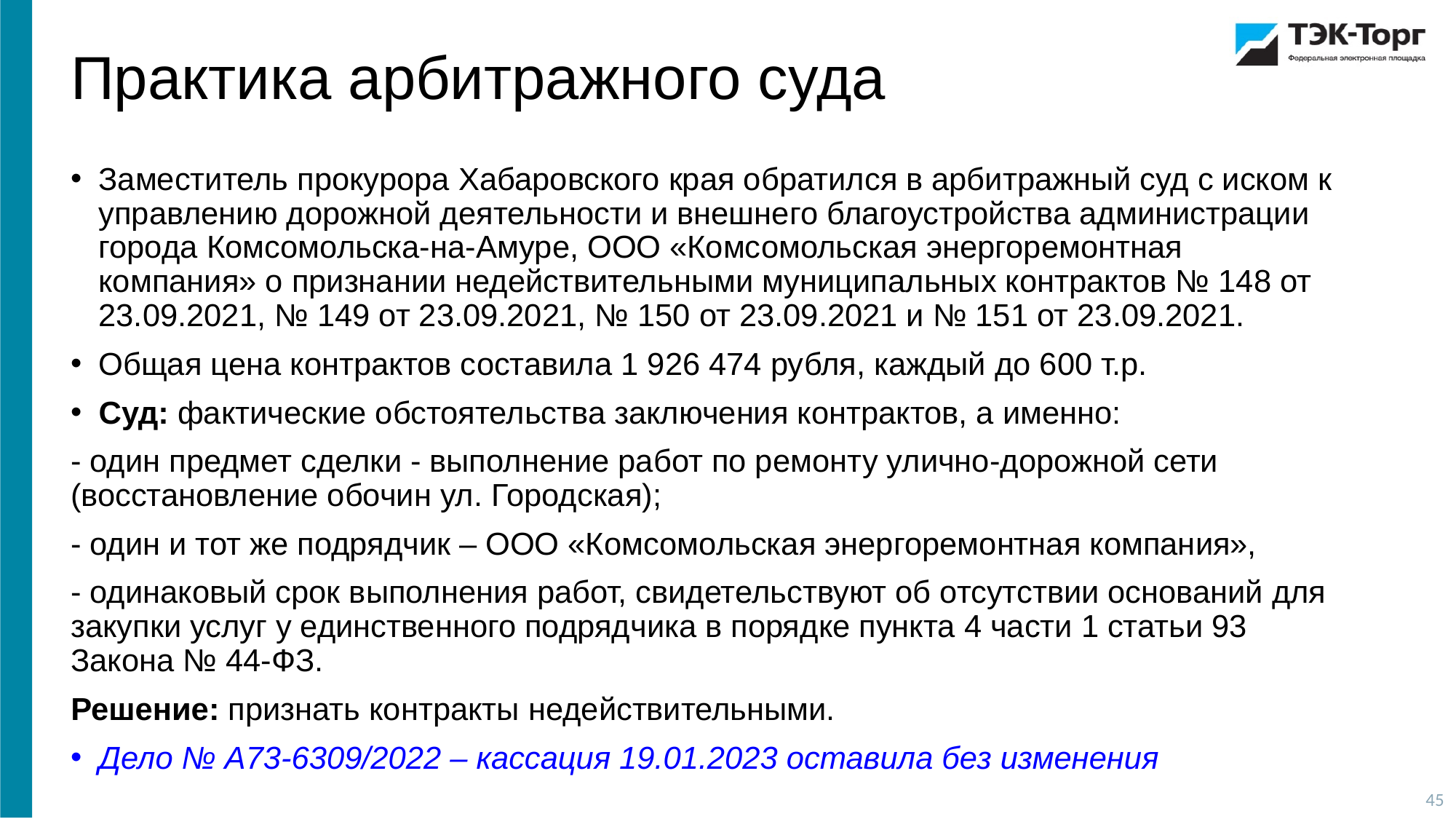

Практика арбитражного суда
Заместитель прокурора Хабаровского края обратился в арбитражный суд с иском к управлению дорожной деятельности и внешнего благоустройства администрации города Комсомольска-на-Амуре, ООО «Комсомольская энергоремонтная компания» о признании недействительными муниципальных контрактов № 148 от 23.09.2021, № 149 от 23.09.2021, № 150 от 23.09.2021 и № 151 от 23.09.2021.
Общая цена контрактов составила 1 926 474 рубля, каждый до 600 т.р.
Суд: фактические обстоятельства заключения контрактов, а именно:
- один предмет сделки - выполнение работ по ремонту улично-дорожной сети (восстановление обочин ул. Городская);
- один и тот же подрядчик – ООО «Комсомольская энергоремонтная компания»,
- одинаковый срок выполнения работ, свидетельствуют об отсутствии оснований для закупки услуг у единственного подрядчика в порядке пункта 4 части 1 статьи 93 Закона № 44-ФЗ.
Решение: признать контракты недействительными.
Дело № А73-6309/2022 – кассация 19.01.2023 оставила без изменения